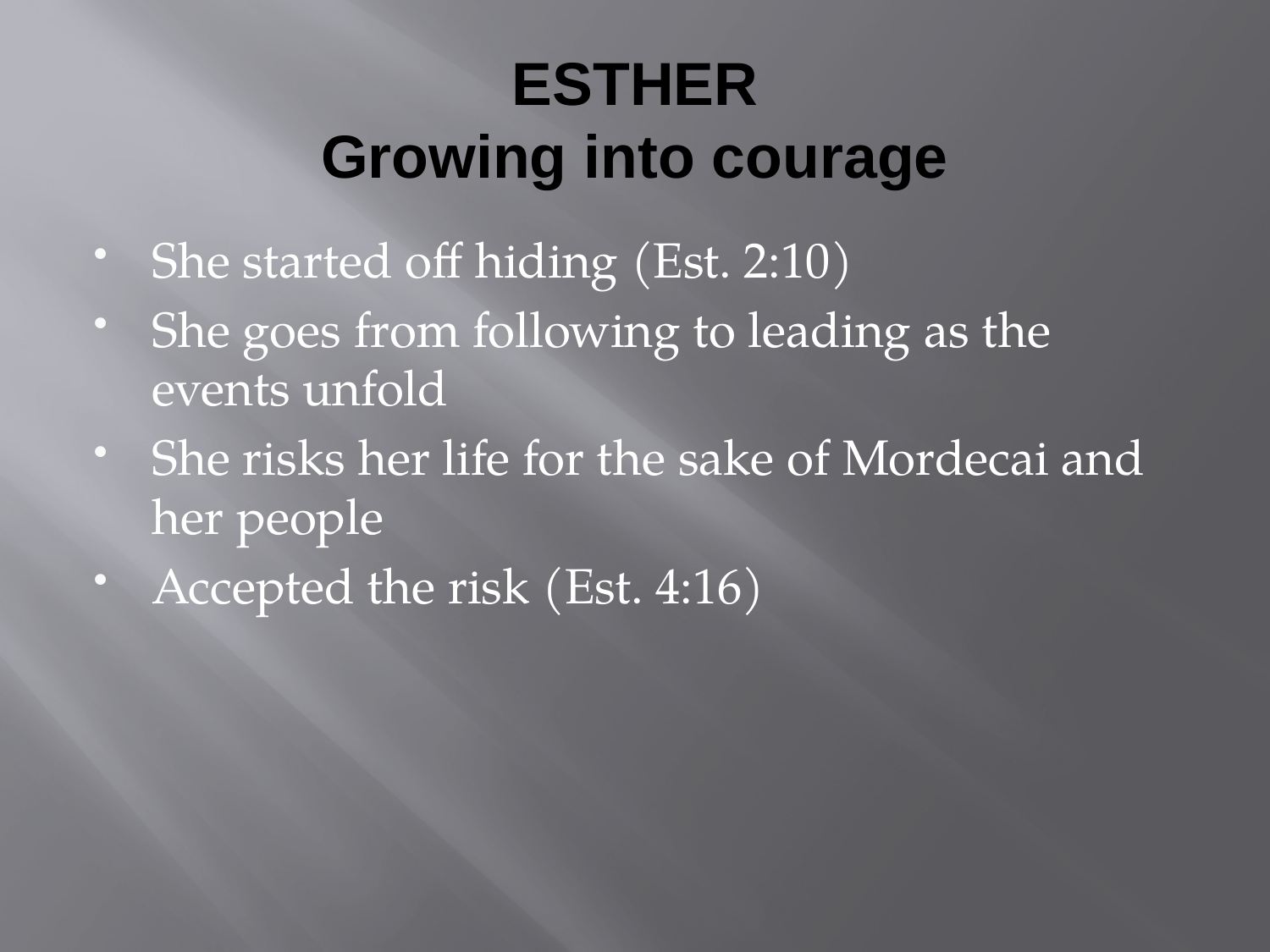

# ESTHER Growing into courage
She started off hiding (Est. 2:10)
She goes from following to leading as the events unfold
She risks her life for the sake of Mordecai and her people
Accepted the risk (Est. 4:16)